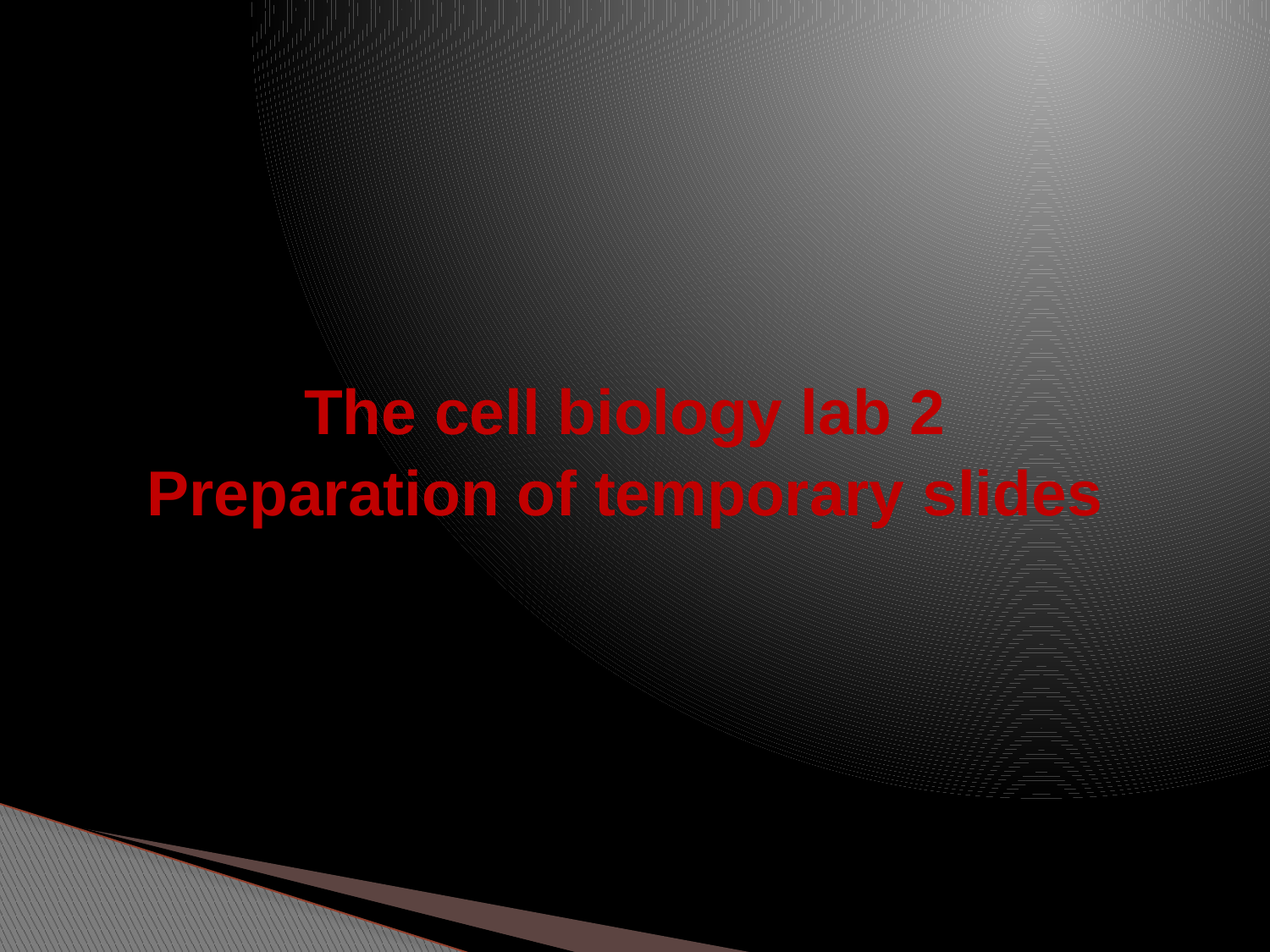

# The cell biology lab 2 Preparation of temporary slides